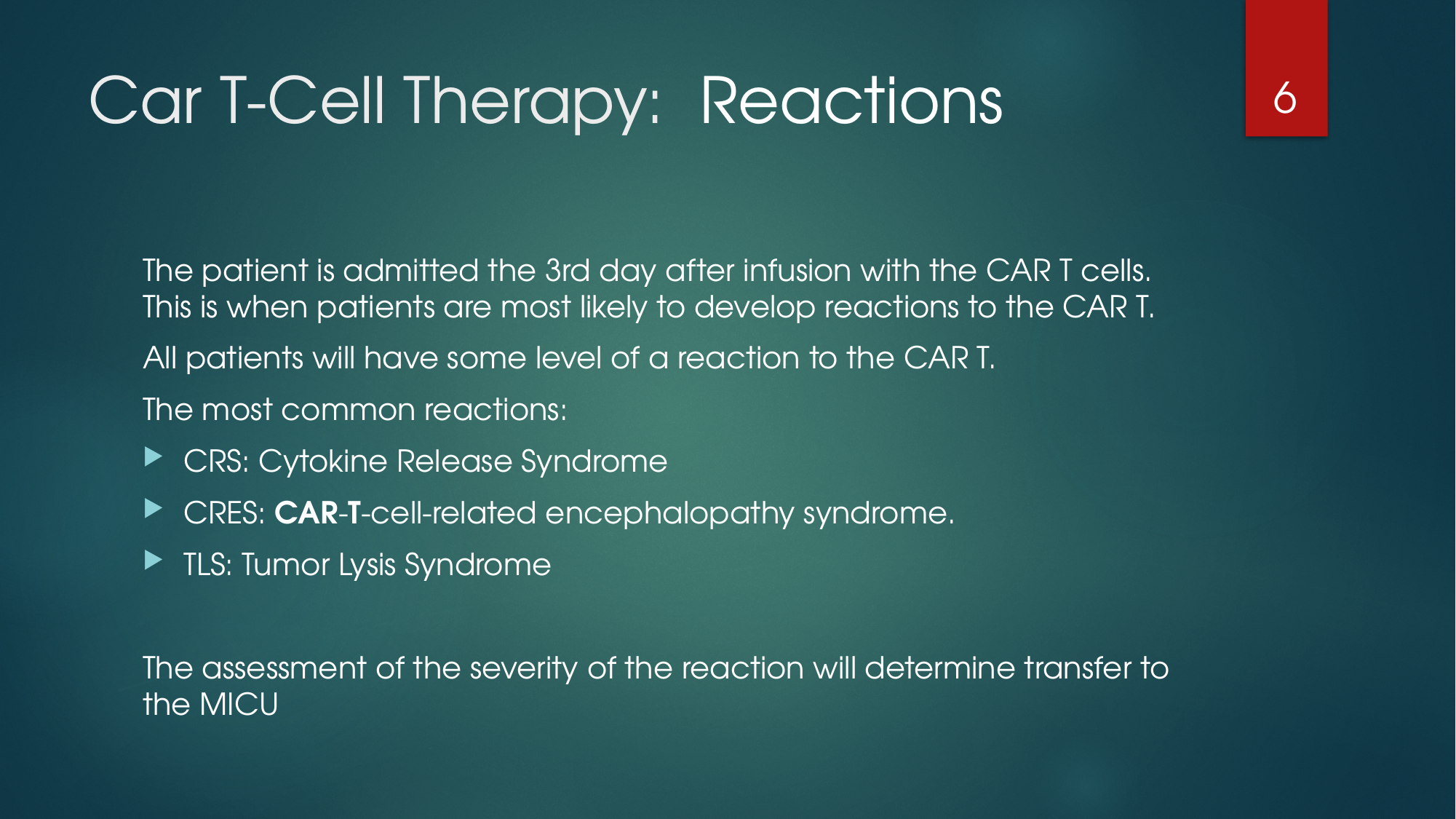

6
# Car T-Cell Therapy:  Reactions
The patient is admitted the 3rd day after infusion with the CAR T cells. This is when patients are most likely to develop reactions to the CAR T.
All patients will have some level of a reaction to the CAR T.
The most common reactions:
CRS: Cytokine Release Syndrome
CRES: CAR-T-cell-related encephalopathy syndrome.
TLS: Tumor Lysis Syndrome

The assessment of the severity of the reaction will determine transfer to the MICU